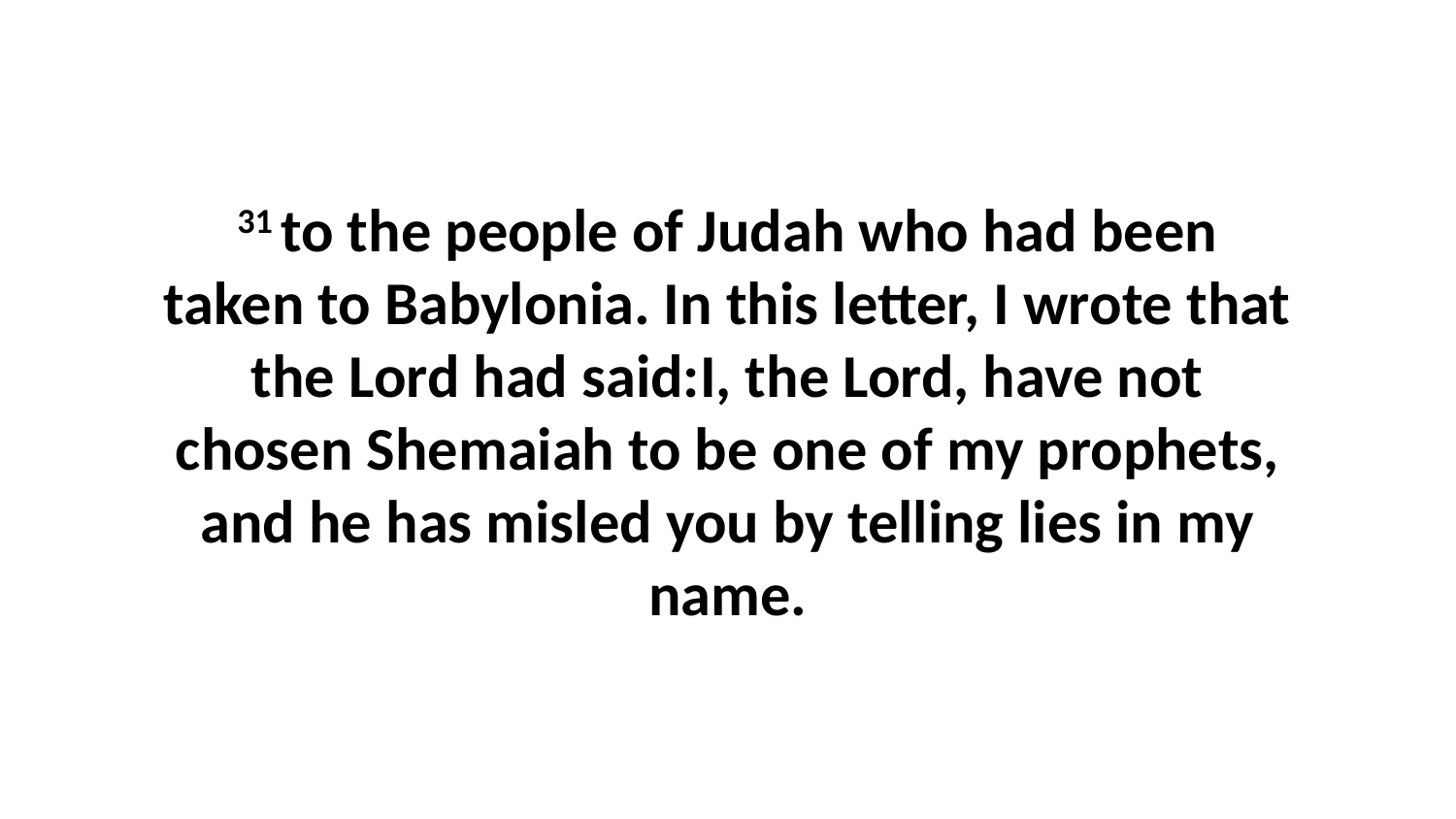

31 to the people of Judah who had been taken to Babylonia. In this letter, I wrote that the Lord had said:I, the Lord, have not chosen Shemaiah to be one of my prophets, and he has misled you by telling lies in my name.